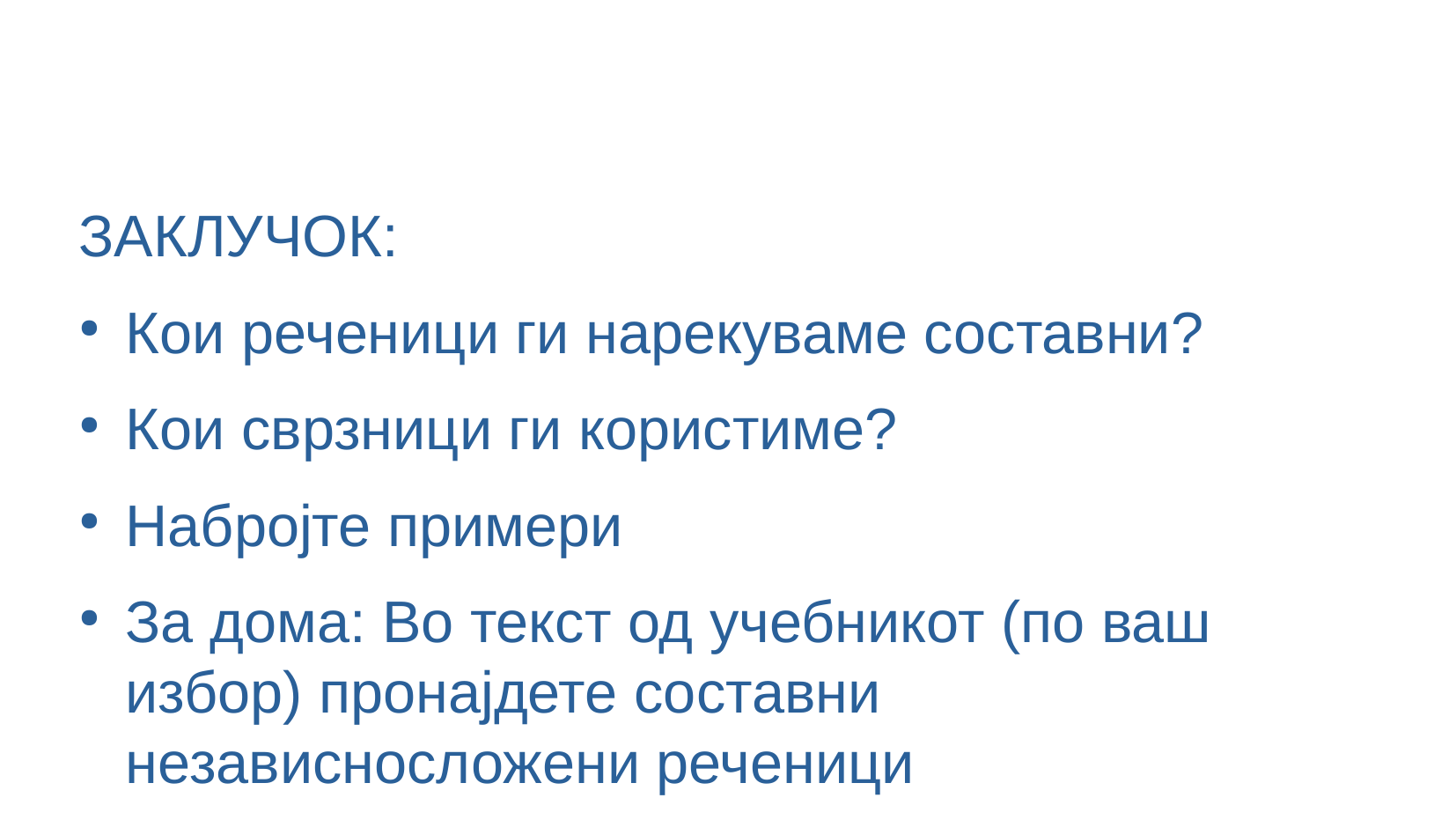

ЗАКЛУЧОК:
Кои реченици ги нарекуваме составни?
Кои сврзници ги користиме?
Набројте примери
За домa: Во текст од учебникот (по ваш избор) пронајдете составни независносложени реченици